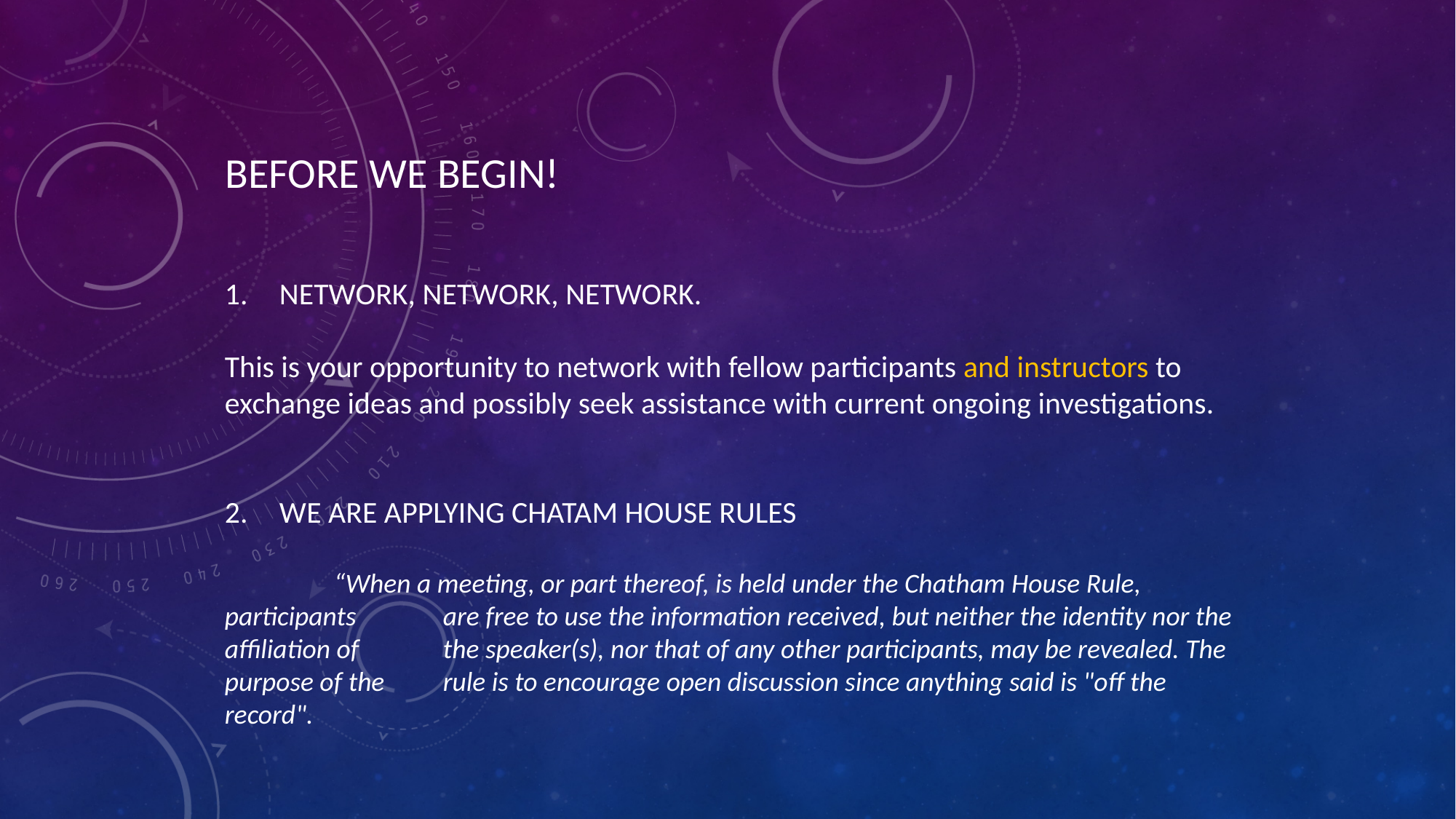

# Before we begin!

NETWORK, NETWORK, NETWORK.

This is your opportunity to network with fellow participants and instructors to exchange ideas and possibly seek assistance with current ongoing investigations.

WE ARE APPLYING CHATAM HOUSE RULES

	“When a meeting, or part thereof, is held under the Chatham House Rule, participants 	are free to use the information received, but neither the identity nor the affiliation of 	the speaker(s), nor that of any other participants, may be revealed. The purpose of the 	rule is to encourage open discussion since anything said is "off the record".